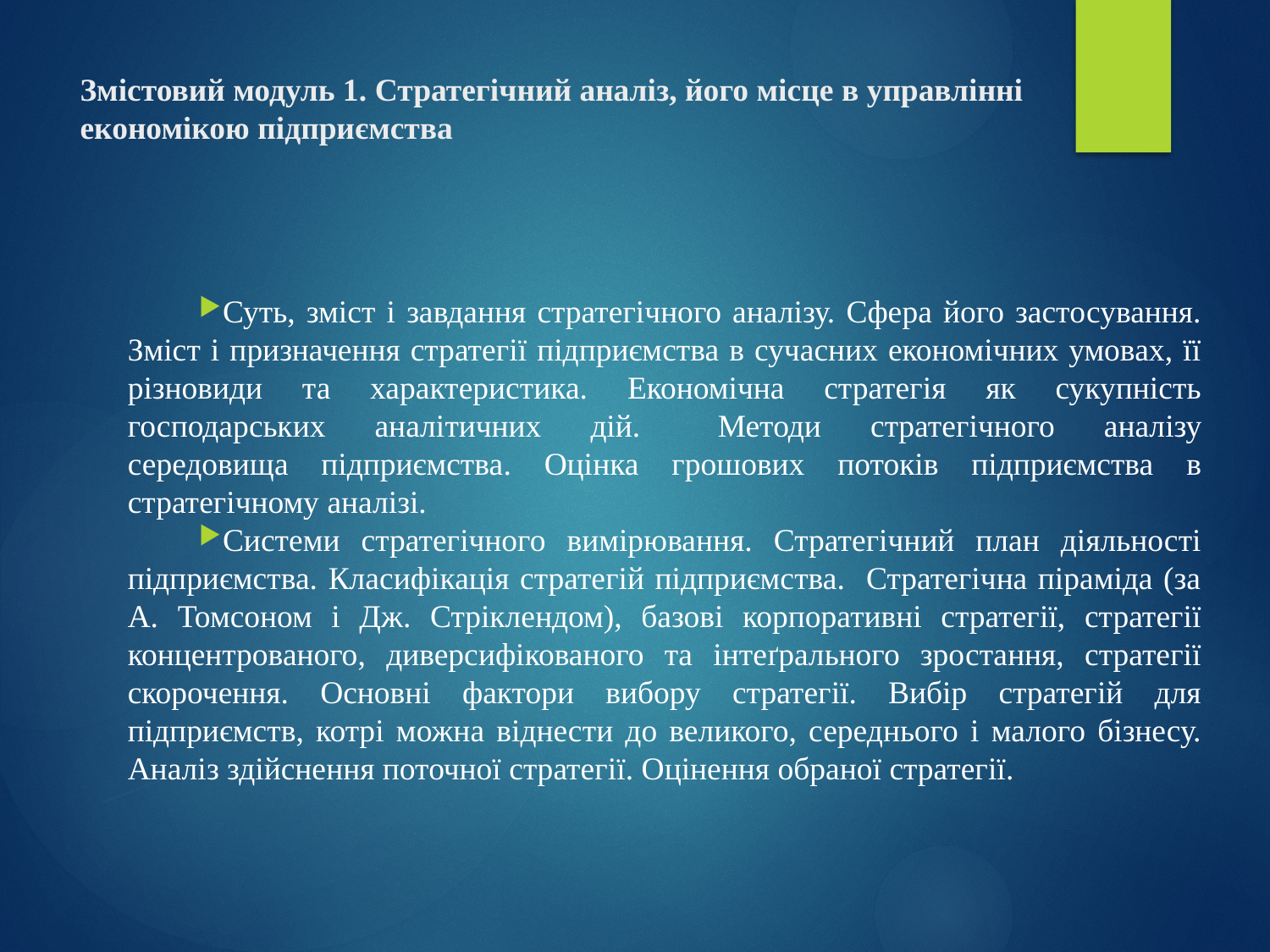

# Змістовий модуль 1. Стратегічний аналіз, його місце в управлінні економікою підприємства
Суть, зміст і завдання стратегічного аналізу. Сфера його застосування. Зміст і призначення стратегії підприємства в сучасних економічних умовах, її різновиди та характеристика. Економічна стратегія як сукупність господарських аналітичних дій.	Методи стратегічного аналізу середовища підприємства. Оцінка грошових потоків підприємства в стратегічному аналізі.
Системи стратегічного вимірювання. Стратегічний план діяльності підприємства. Класифікація стратегій підприємства.  Стратегічна піраміда (за А. Томсоном і Дж. Стріклендом), базові корпоративні стратегії, стратегії концентрованого, диверсифікованого та інтеґрального зростання, стратегії скорочення. Основні фактори вибору стратегії. Вибір стратегій для підприємств, котрі можна віднести до великого, середнього і малого бізнесу. Аналіз здійснення поточної стратегії. Оцінення обраної стратегії.